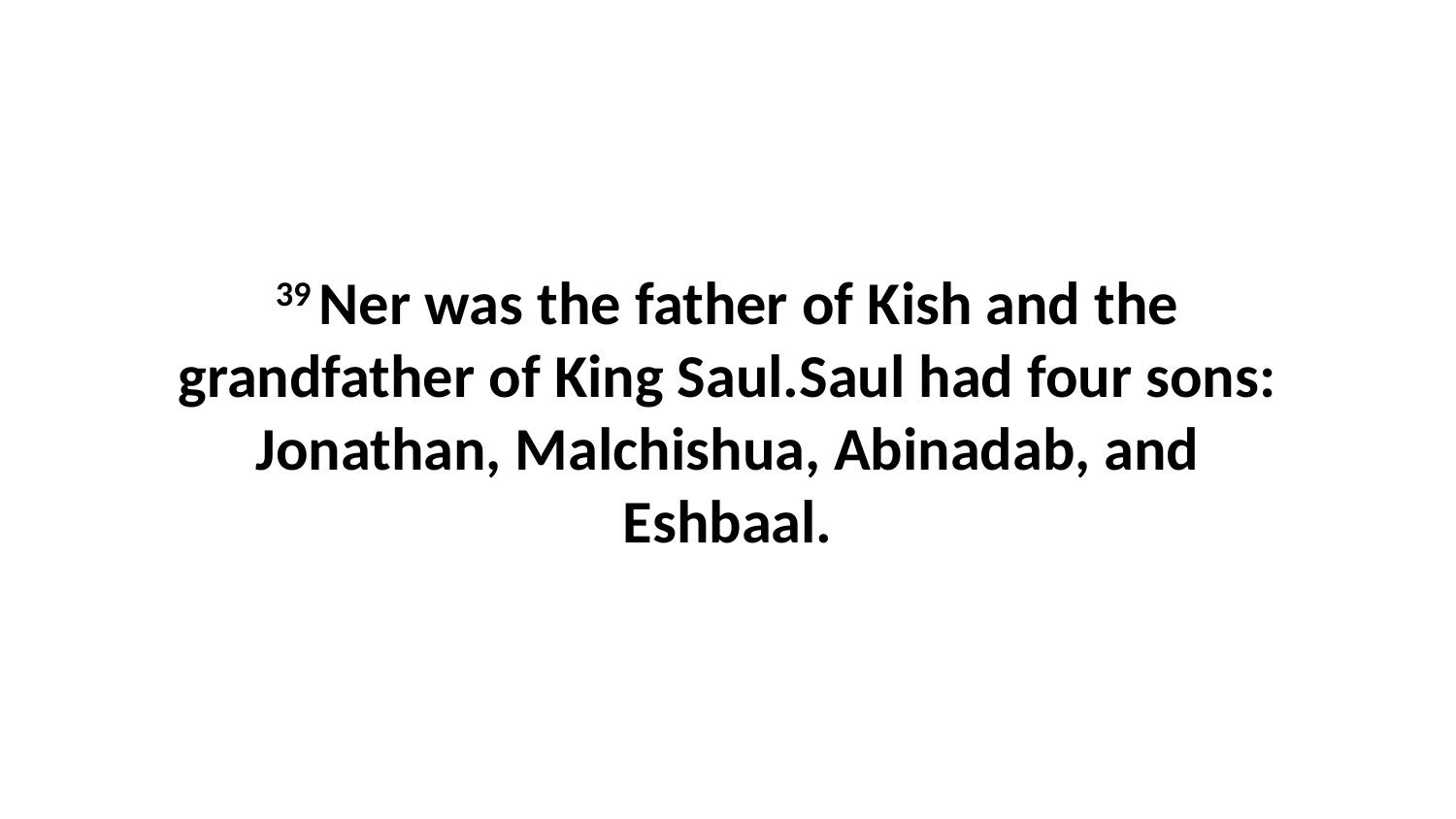

39 Ner was the father of Kish and the grandfather of King Saul.Saul had four sons: Jonathan, Malchishua, Abinadab, and Eshbaal.